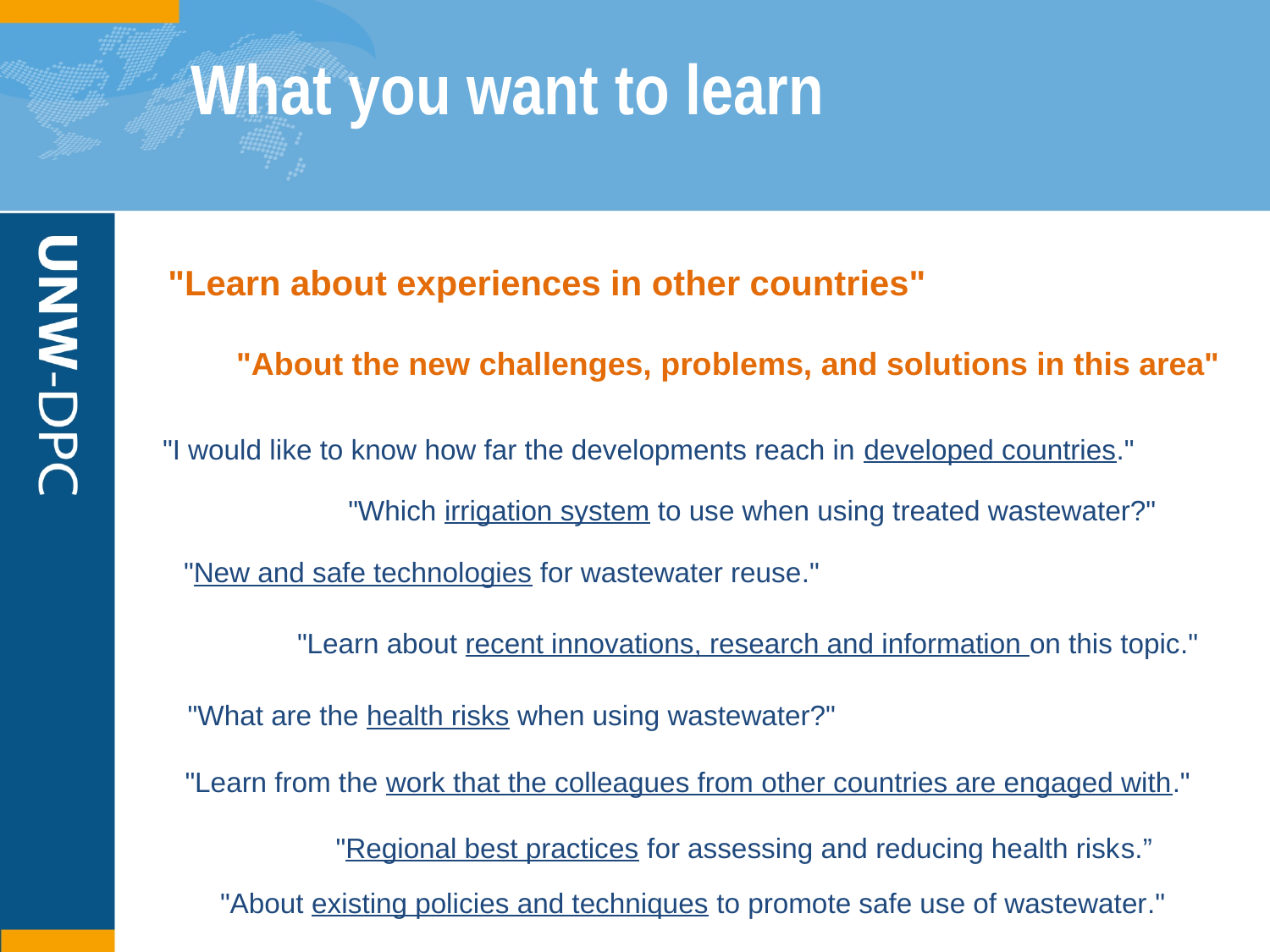

# What you want to learn
"Learn about experiences in other countries"
"About the new challenges, problems, and solutions in this area"
"I would like to know how far the developments reach in developed countries."
"Which irrigation system to use when using treated wastewater?"
"New and safe technologies for wastewater reuse."
"Learn about recent innovations, research and information on this topic."
"What are the health risks when using wastewater?"
"Learn from the work that the colleagues from other countries are engaged with."
"Regional best practices for assessing and reducing health risks.”
"About existing policies and techniques to promote safe use of wastewater."